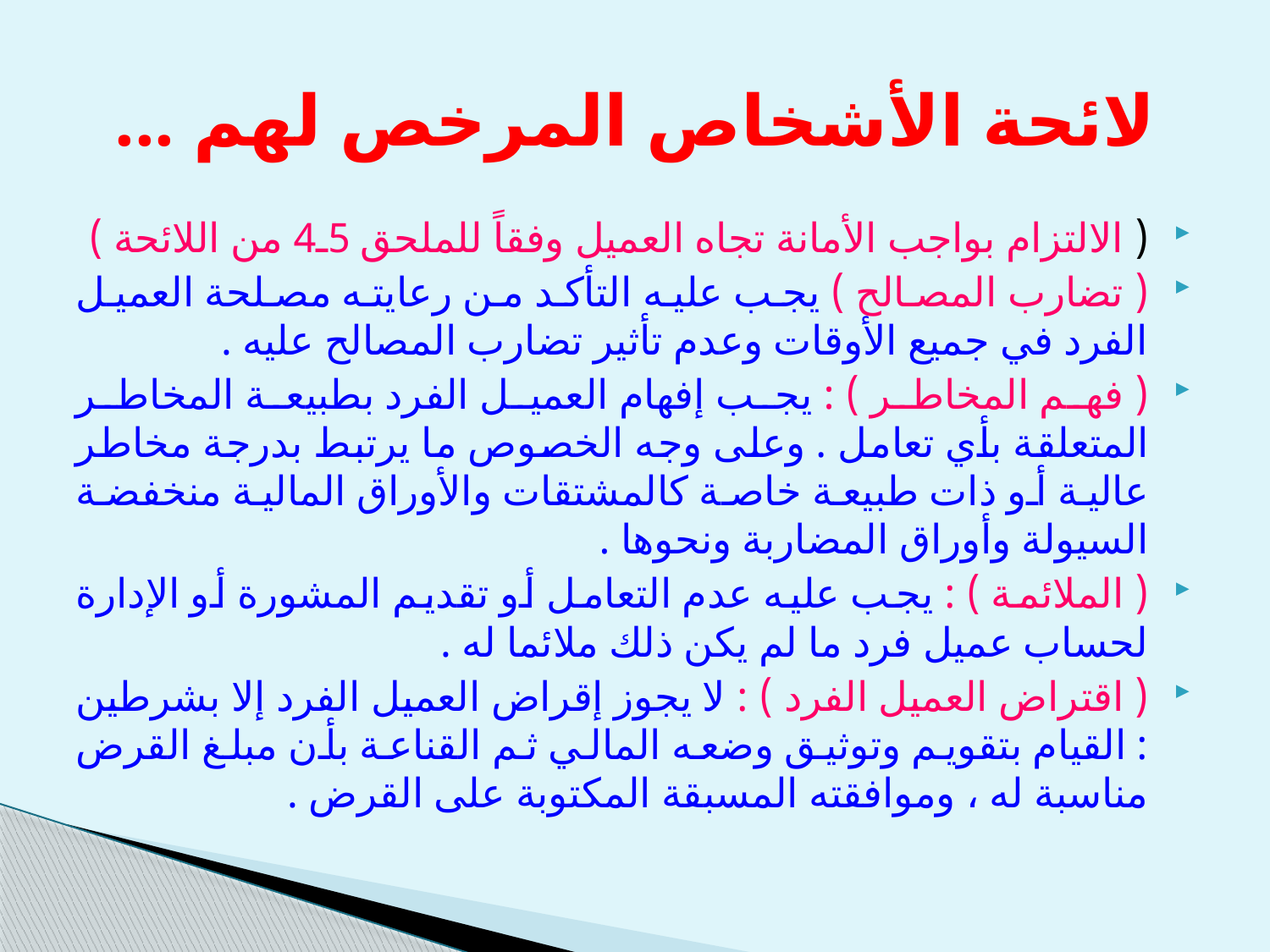

# لائحة الأشخاص المرخص لهم ...
( الالتزام بواجب الأمانة تجاه العميل وفقاً للملحق 5ـ4 من اللائحة )
( تضارب المصالح ) يجب عليه التأكد من رعايته مصلحة العميل الفرد في جميع الأوقات وعدم تأثير تضارب المصالح عليه .
( فهم المخاطر ) : يجب إفهام العميل الفرد بطبيعة المخاطر المتعلقة بأي تعامل . وعلى وجه الخصوص ما يرتبط بدرجة مخاطر عالية أو ذات طبيعة خاصة كالمشتقات والأوراق المالية منخفضة السيولة وأوراق المضاربة ونحوها .
( الملائمة ) : يجب عليه عدم التعامل أو تقديم المشورة أو الإدارة لحساب عميل فرد ما لم يكن ذلك ملائما له .
( اقتراض العميل الفرد ) : لا يجوز إقراض العميل الفرد إلا بشرطين : القيام بتقويم وتوثيق وضعه المالي ثم القناعة بأن مبلغ القرض مناسبة له ، وموافقته المسبقة المكتوبة على القرض .